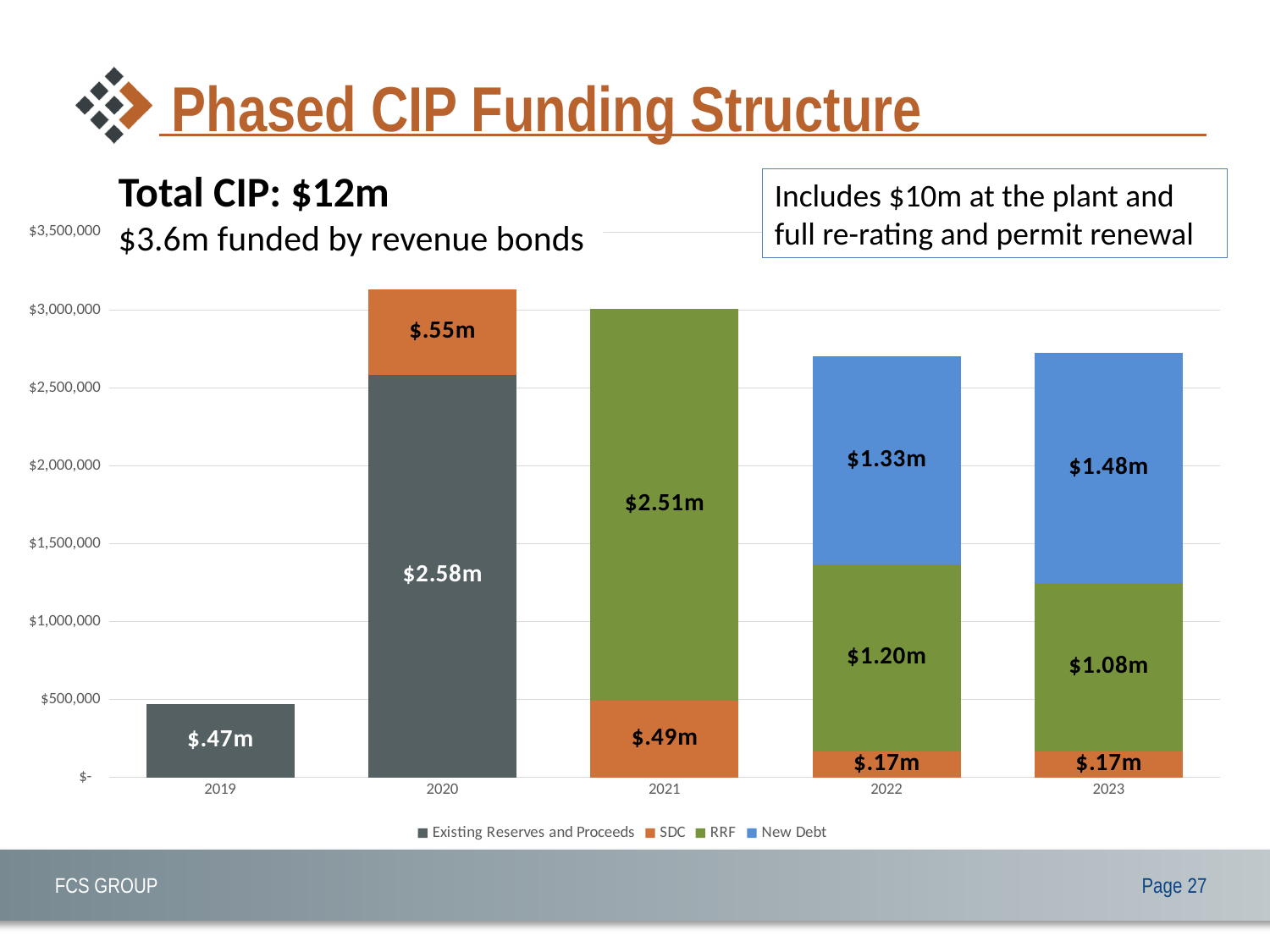

# Phased CIP Funding Structure
Total CIP: $12m
$3.6m funded by revenue bonds
Includes $10m at the plant and full re-rating and permit renewal

### Chart

| Category | Existing Reserves and Proceeds | SDC | RRF | New Debt |
|---|---|---|---|---|
| 2019 | 471740.0 | 0.0 | 0.0 | 0.0 |
| 2020 | 2582676.82716395 | 550160.8728360501 | 0.0 | 0.0 |
| 2021 | 0.0 | 493684.8455364499 | 2511314.40446355 | 0.0 |
| 2022 | 0.0 | 166264.1285918625 | 1201563.5009602802 | 1333393.5144478576 |
| 2023 | 0.0 | 167095.44923482183 | 1079521.4476534752 | 1477677.1777167032 |